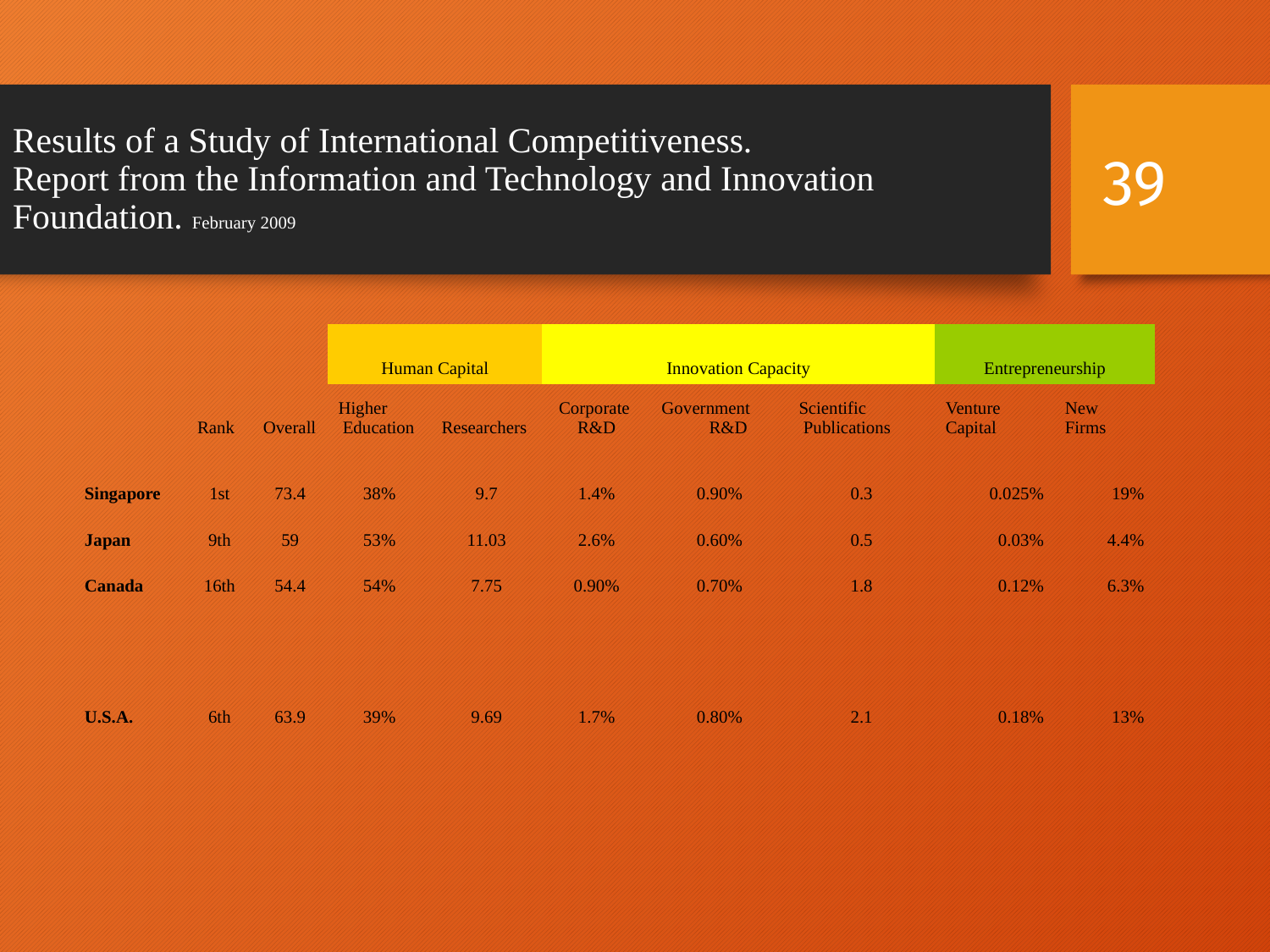

# Results of a Study of International Competitiveness. Report from the Information and Technology and Innovation Foundation. February 2009
39

|  |  |  | Human Capital |  | Innovation Capacity |  |  | Entrepreneurship |  |
| --- | --- | --- | --- | --- | --- | --- | --- | --- | --- |
|  | Rank | Overall | Higher Education | Researchers | Corporate R&D | Government R&D | Scientific Publications | Venture Capital | New Firms |
| Singapore | 1st | 73.4 | 38% | 9.7 | 1.4% | 0.90% | 0.3 | 0.025% | 19% |
| Japan | 9th | 59 | 53% | 11.03 | 2.6% | 0.60% | 0.5 | 0.03% | 4.4% |
| Canada | 16th | 54.4 | 54% | 7.75 | 0.90% | 0.70% | 1.8 | 0.12% | 6.3% |
|  |  |  |  |  |  |  |  |  |  |
| U.S.A. | 6th | 63.9 | 39% | 9.69 | 1.7% | 0.80% | 2.1 | 0.18% | 13% |